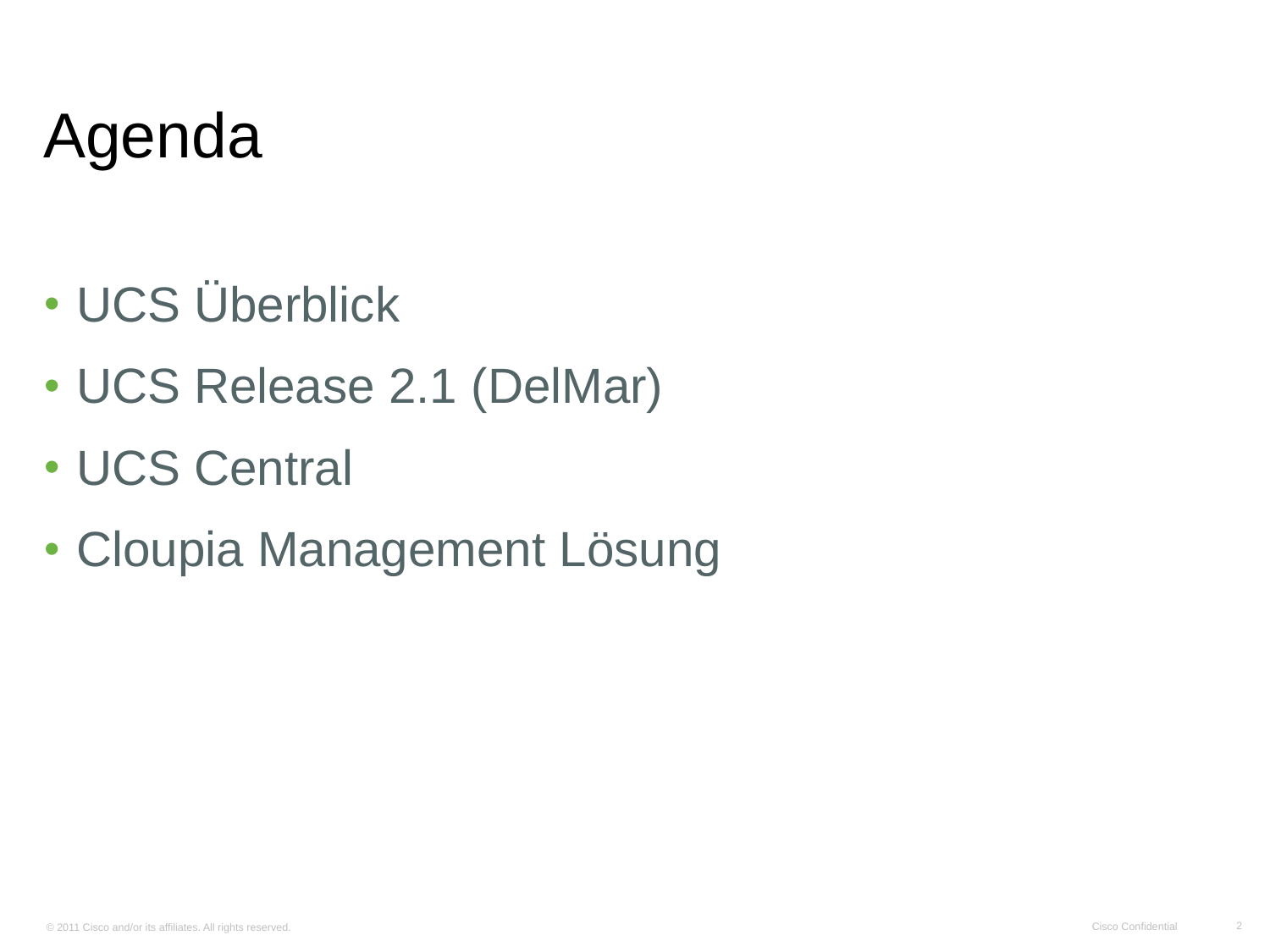

# Agenda

UCS Überblick
UCS Release 2.1 (DelMar)
UCS Central
Cloupia Management Lösung